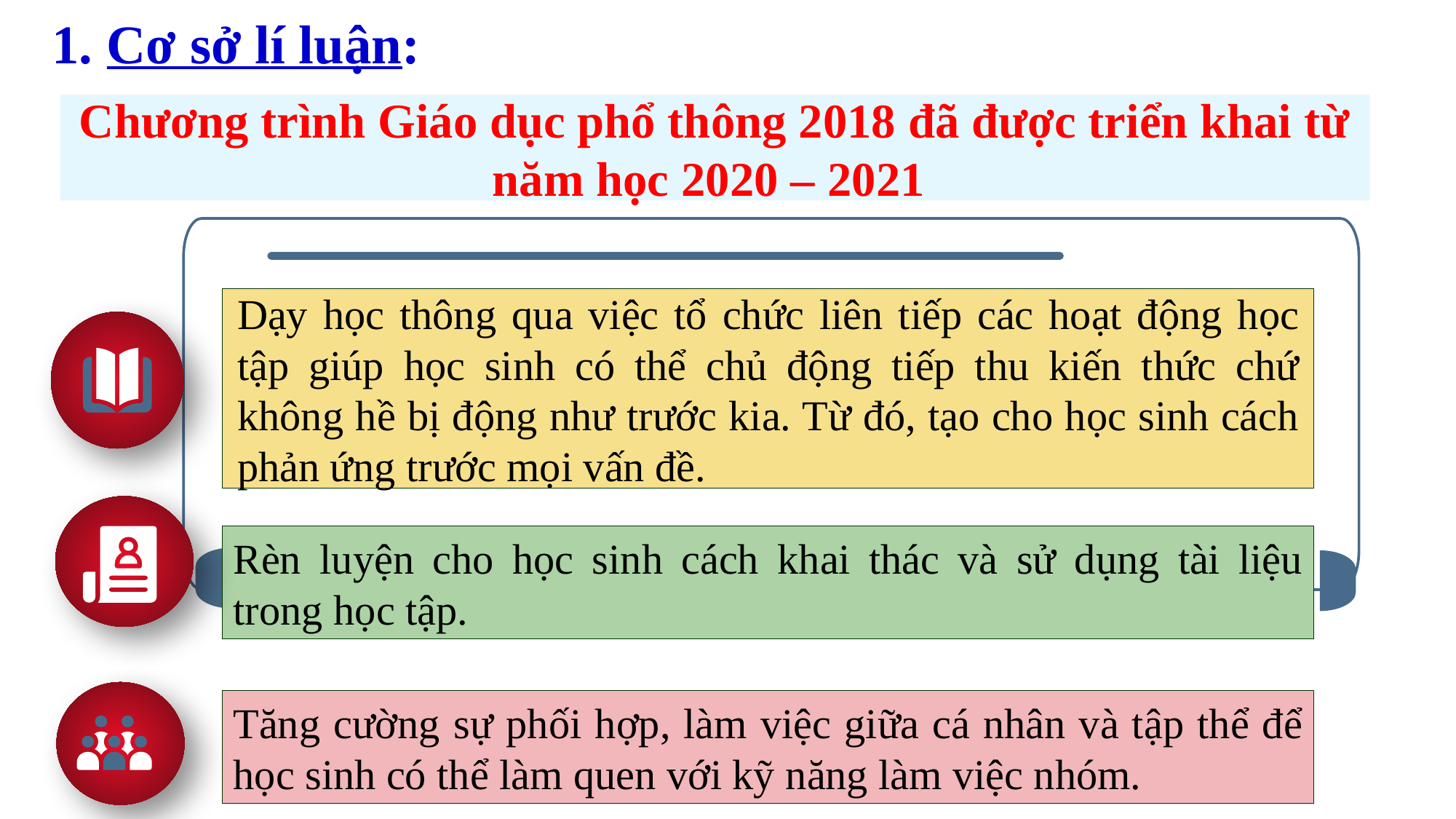

1. Cơ sở lí luận:
# Chương trình Giáo dục phổ thông 2018 đã được triển khai từ năm học 2020 – 2021

Dạy học thông qua việc tổ chức liên tiếp các hoạt động học tập giúp học sinh có thể chủ động tiếp thu kiến thức chứ không hề bị động như trước kia. Từ đó, tạo cho học sinh cách phản ứng trước mọi vấn đề.

Rèn luyện cho học sinh cách khai thác và sử dụng tài liệu trong học tập.

Tăng cường sự phối hợp, làm việc giữa cá nhân và tập thể để học sinh có thể làm quen với kỹ năng làm việc nhóm.